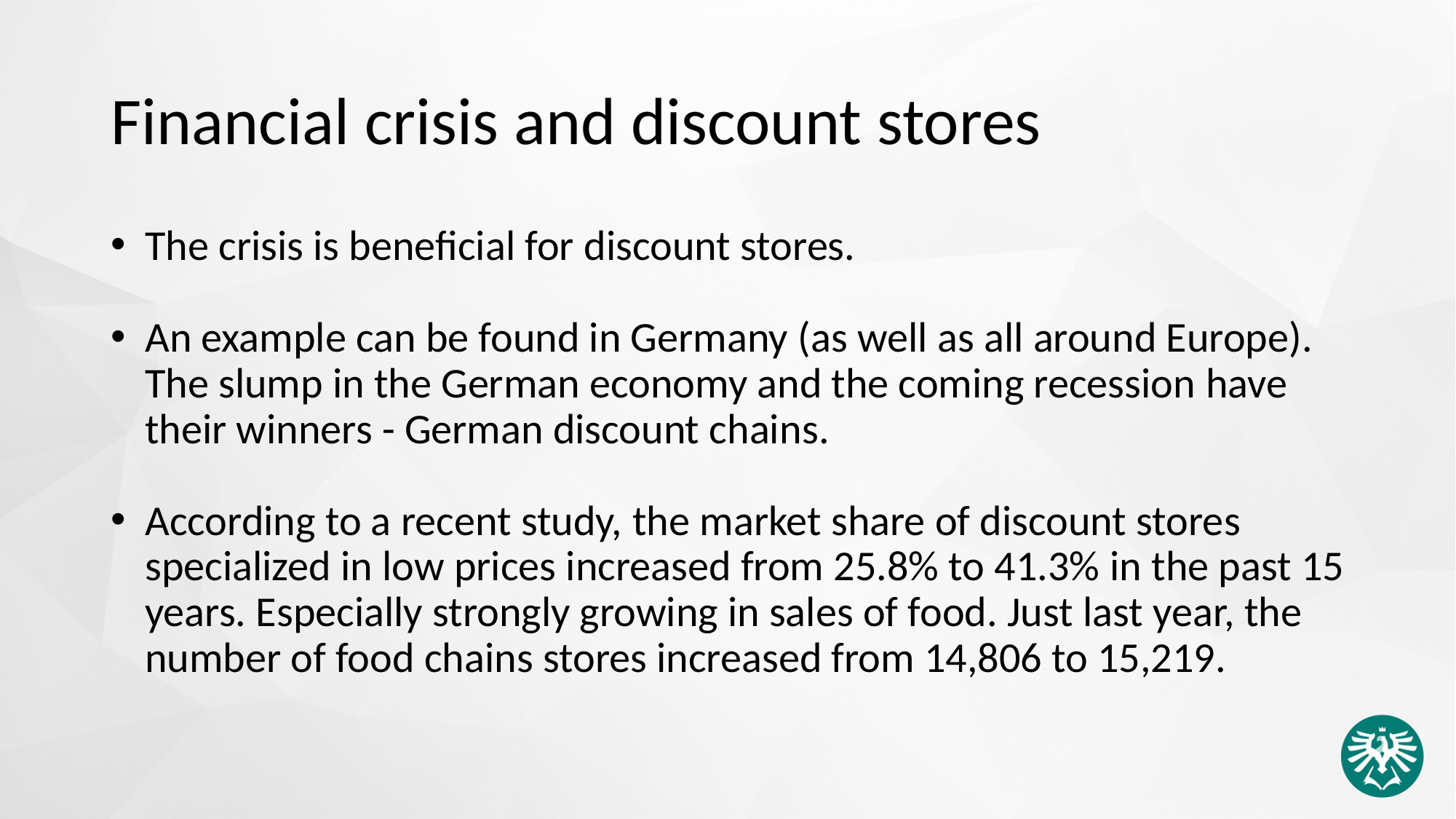

# Financial crisis and discount stores
The crisis is beneficial for discount stores.

An example can be found in Germany (as well as all around Europe). The slump in the German economy and the coming recession have their winners - German discount chains.

According to a recent study, the market share of discount stores specialized in low prices increased from 25.8% to 41.3% in the past 15 years. Especially strongly growing in sales of food. Just last year, the number of food chains stores increased from 14,806 to 15,219.